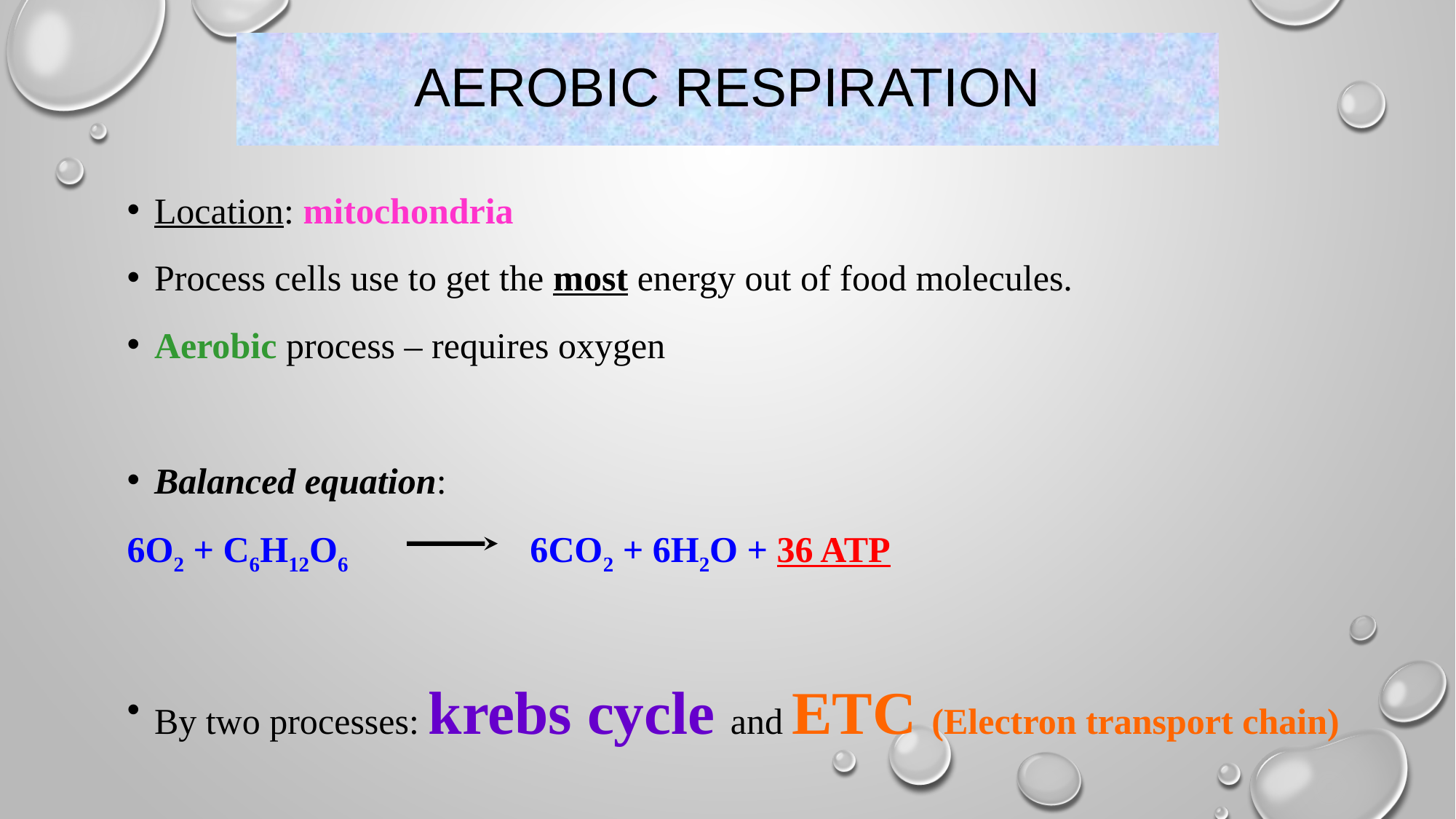

# Aerobic Respiration
Location: mitochondria
Process cells use to get the most energy out of food molecules.
Aerobic process – requires oxygen

Balanced equation:
6O2 + C6H12O6                    6CO2 + 6H2O + 36 ATP

By two processes: krebs cycle and ETC (Electron transport chain)